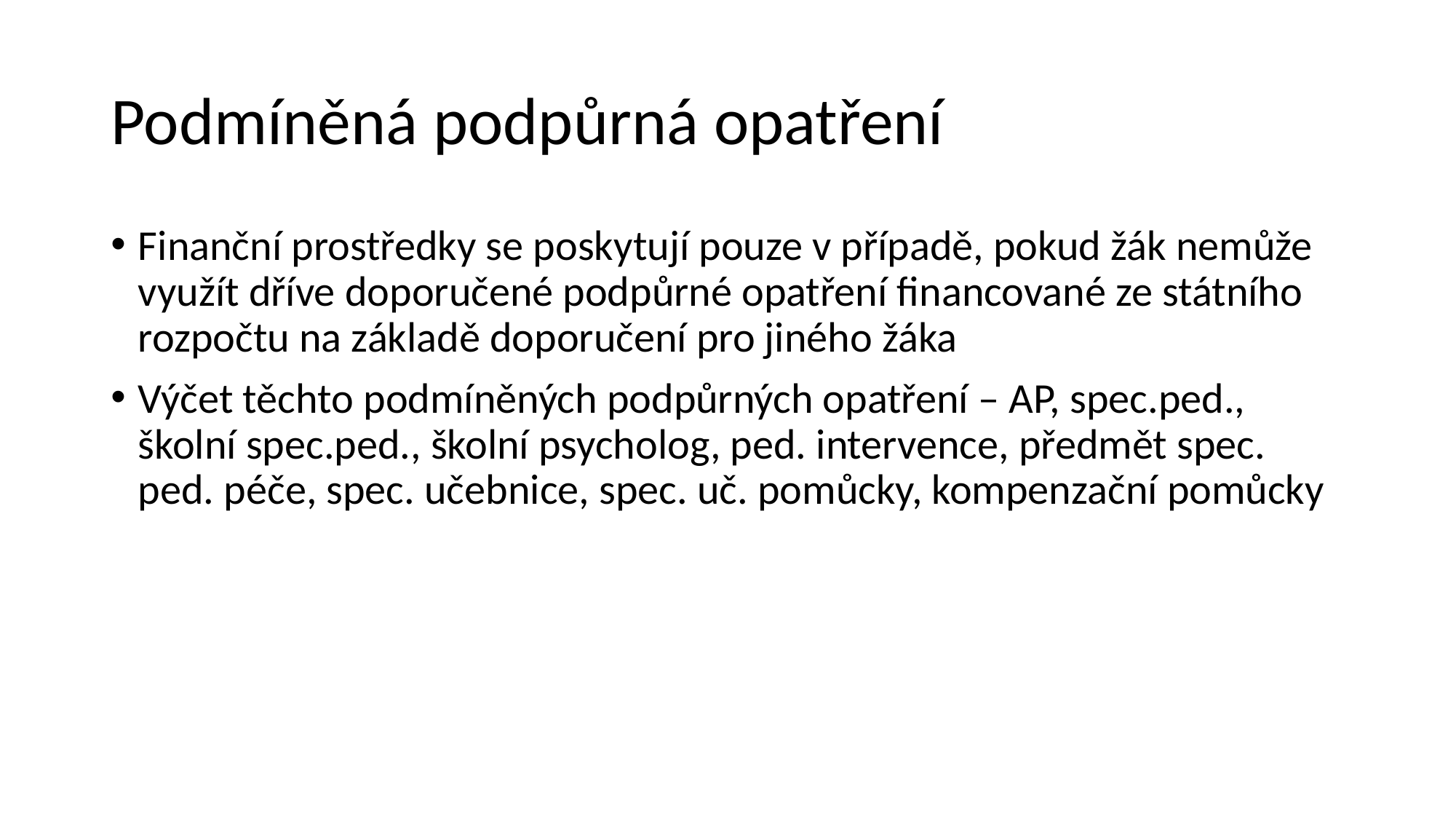

# Podmíněná podpůrná opatření
Finanční prostředky se poskytují pouze v případě, pokud žák nemůže využít dříve doporučené podpůrné opatření financované ze státního rozpočtu na základě doporučení pro jiného žáka
Výčet těchto podmíněných podpůrných opatření – AP, spec.ped., školní spec.ped., školní psycholog, ped. intervence, předmět spec. ped. péče, spec. učebnice, spec. uč. pomůcky, kompenzační pomůcky